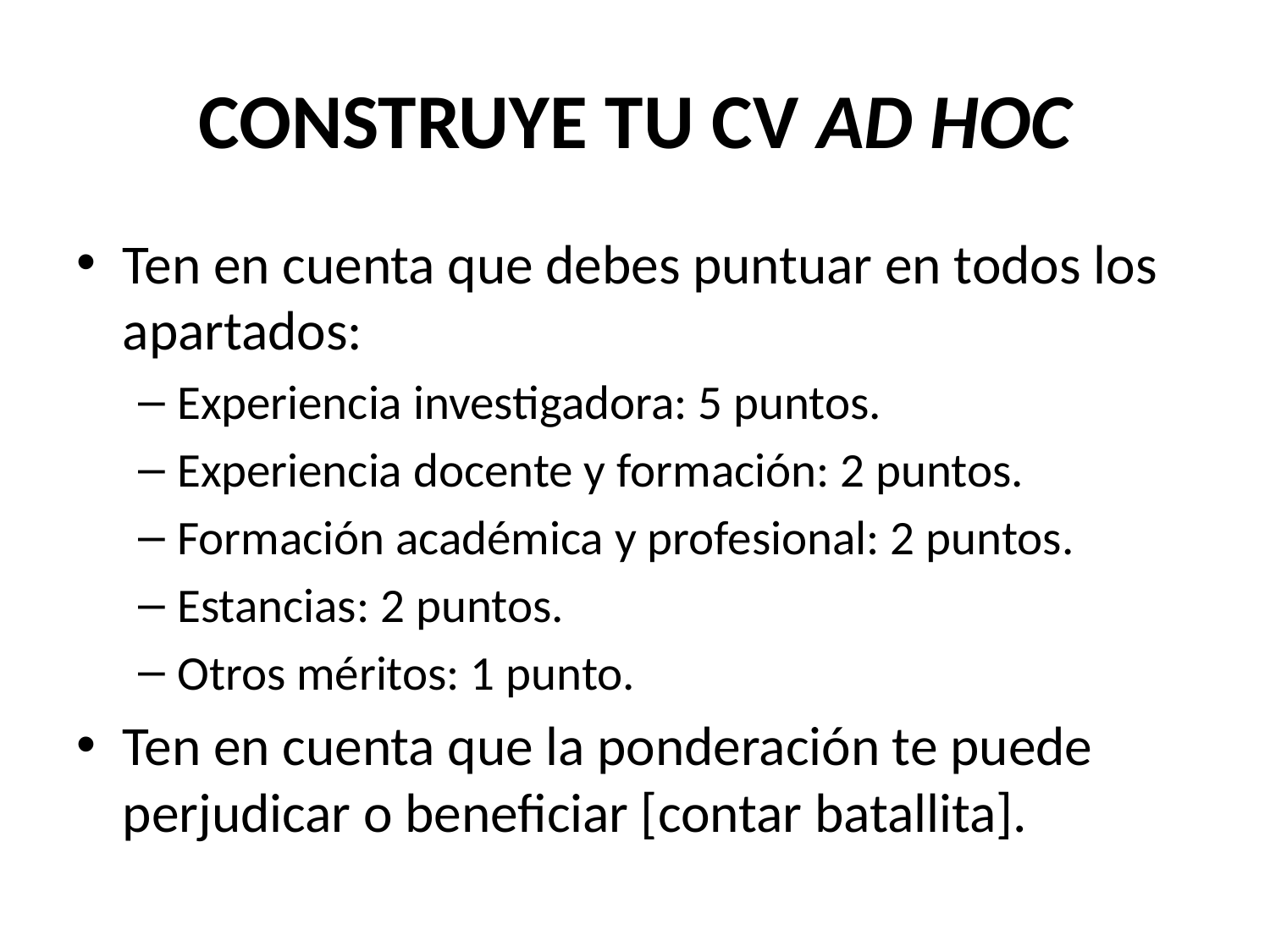

# CONSTRUYE TU CV AD HOC
Ten en cuenta que debes puntuar en todos los apartados:
Experiencia investigadora: 5 puntos.
Experiencia docente y formación: 2 puntos.
Formación académica y profesional: 2 puntos.
Estancias: 2 puntos.
Otros méritos: 1 punto.
Ten en cuenta que la ponderación te puede perjudicar o beneficiar [contar batallita].